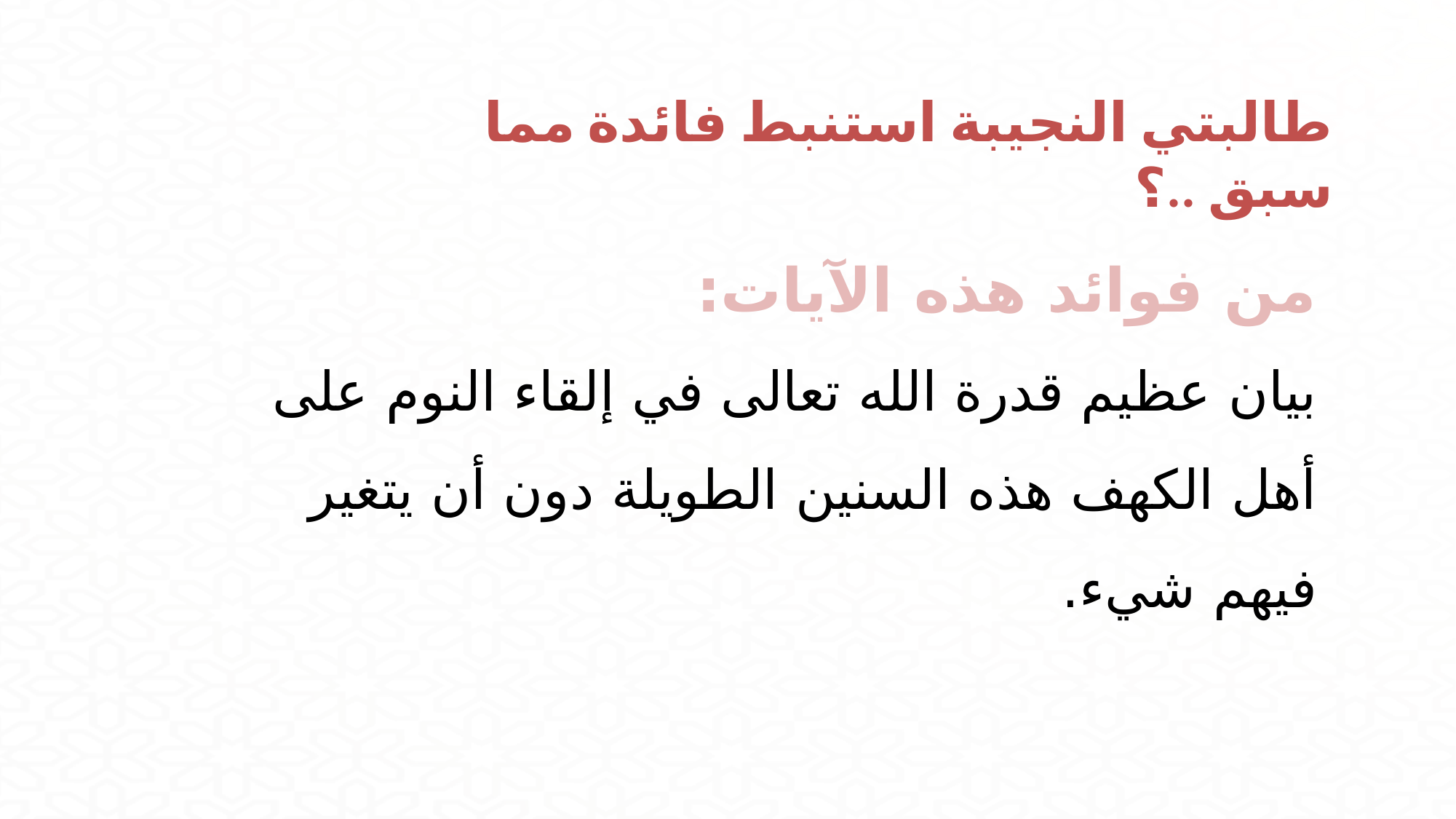

طالبتي النجيبة استنبط فائدة مما سبق ..؟
من فوائد هذه الآيات:
بيان عظيم قدرة الله تعالى في إلقاء النوم على أهل الكهف هذه السنين الطويلة دون أن يتغير فيهم شيء.